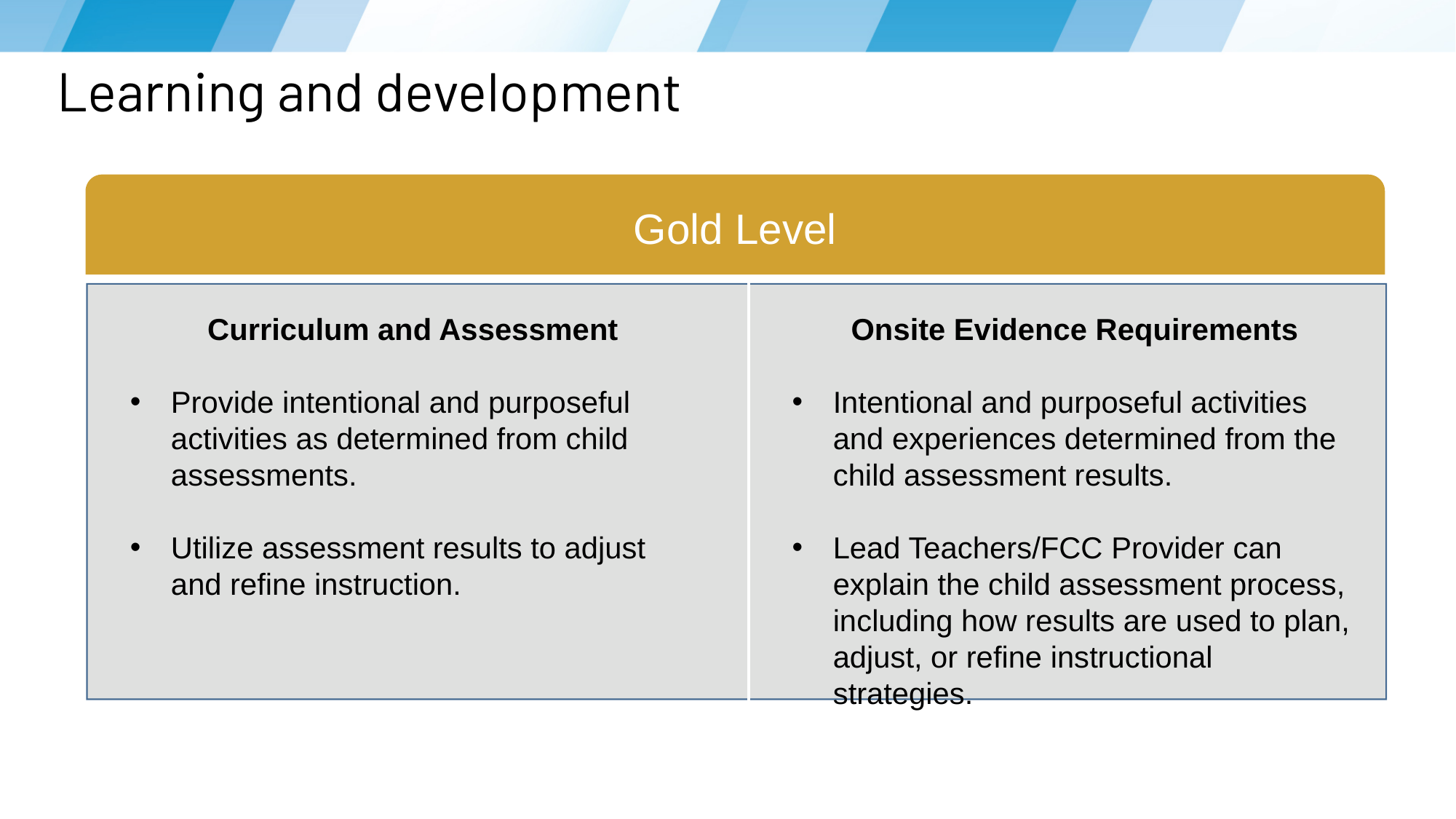

# Learning and development
Gold Level

Onsite Evidence Requirements

Intentional and purposeful activities and experiences determined from the child assessment results.

Lead Teachers/FCC Provider can explain the child assessment process, including how results are used to plan, adjust, or refine instructional strategies.
Curriculum and Assessment

Provide intentional and purposeful activities as determined from child assessments.

Utilize assessment results to adjust and refine instruction.